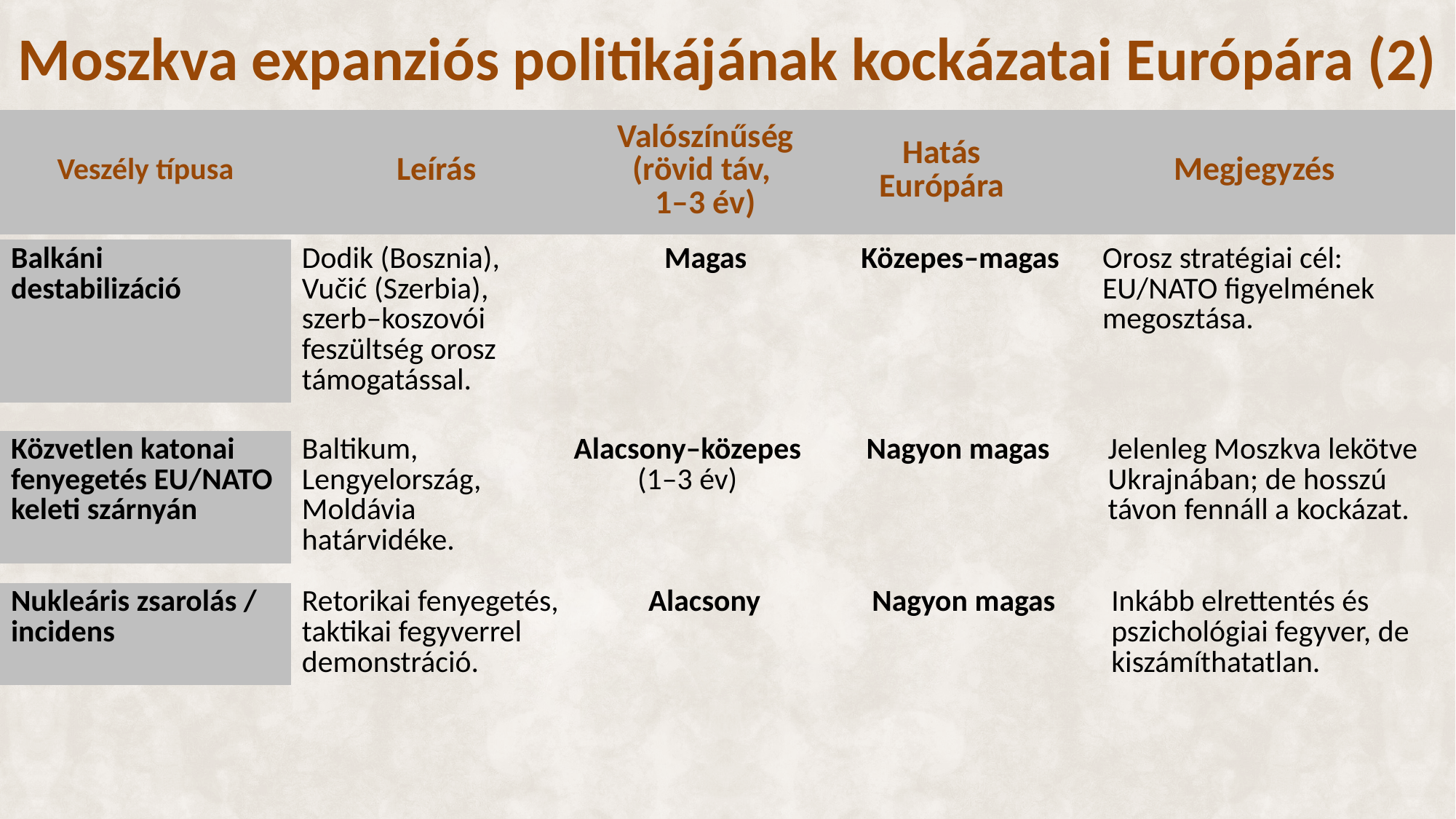

# Moszkva expanziós politikájának kockázatai Európára (2)
| Veszély típusa | Leírás | Valószínűség (rövid táv, 1–3 év) | Hatás Európára | Megjegyzés |
| --- | --- | --- | --- | --- |
| Balkáni destabilizáció | Dodik (Bosznia), Vučić (Szerbia), szerb–koszovói feszültség orosz támogatással. | Magas | Közepes–magas | Orosz stratégiai cél: EU/NATO figyelmének megosztása. |
| --- | --- | --- | --- | --- |
| Közvetlen katonai fenyegetés EU/NATO keleti szárnyán | Baltikum, Lengyelország, Moldávia határvidéke. | Alacsony–közepes (1–3 év) | Nagyon magas | Jelenleg Moszkva lekötve Ukrajnában; de hosszú távon fennáll a kockázat. |
| --- | --- | --- | --- | --- |
| Nukleáris zsarolás / incidens | Retorikai fenyegetés, taktikai fegyverrel demonstráció. | Alacsony | Nagyon magas | Inkább elrettentés és pszichológiai fegyver, de kiszámíthatatlan. |
| --- | --- | --- | --- | --- |